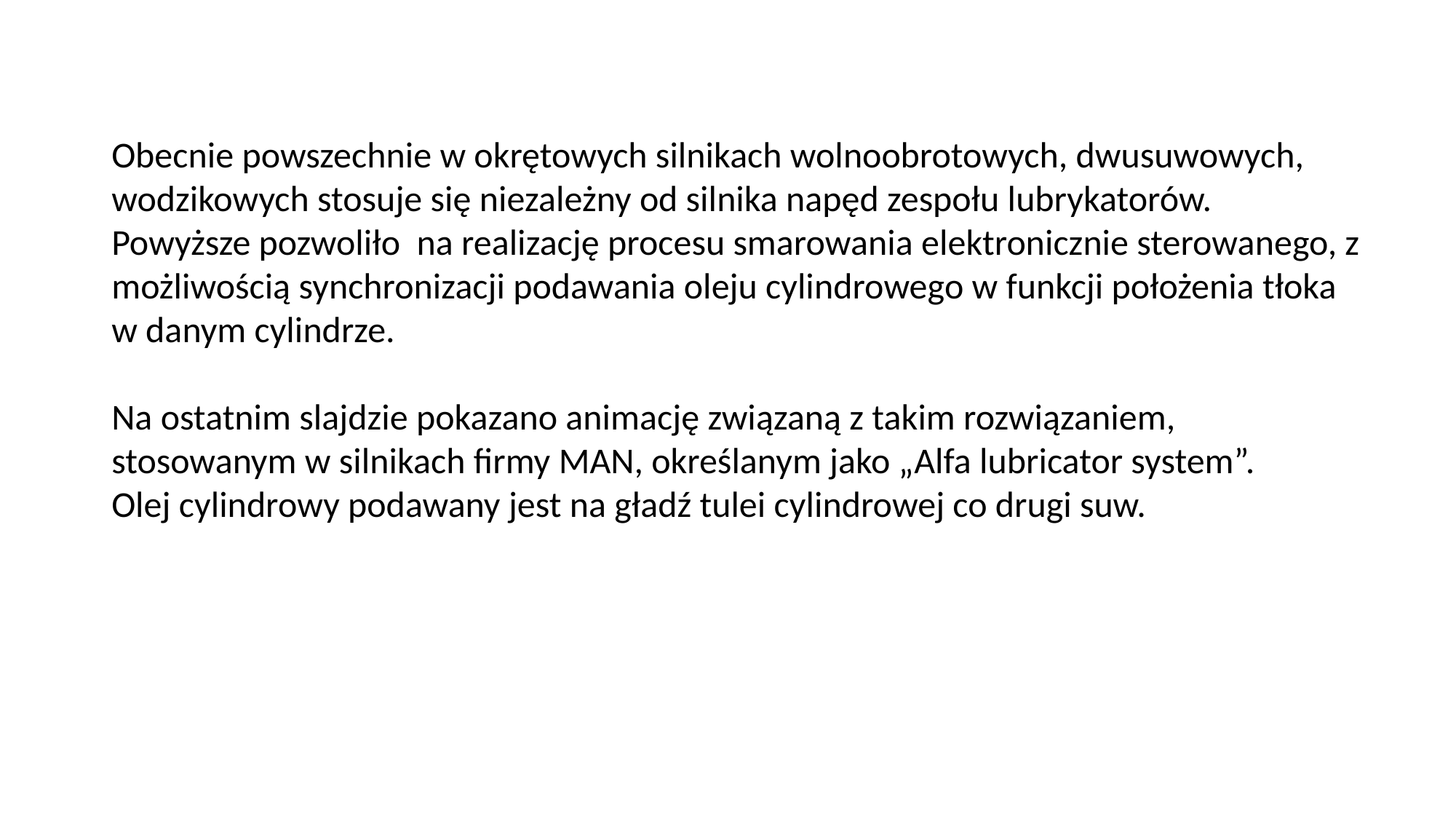

Obecnie powszechnie w okrętowych silnikach wolnoobrotowych, dwusuwowych, wodzikowych stosuje się niezależny od silnika napęd zespołu lubrykatorów.
Powyższe pozwoliło  na realizację procesu smarowania elektronicznie sterowanego, z możliwością synchronizacji podawania oleju cylindrowego w funkcji położenia tłoka w danym cylindrze.

Na ostatnim slajdzie pokazano animację związaną z takim rozwiązaniem, stosowanym w silnikach firmy MAN, określanym jako „Alfa lubricator system”.
Olej cylindrowy podawany jest na gładź tulei cylindrowej co drugi suw.